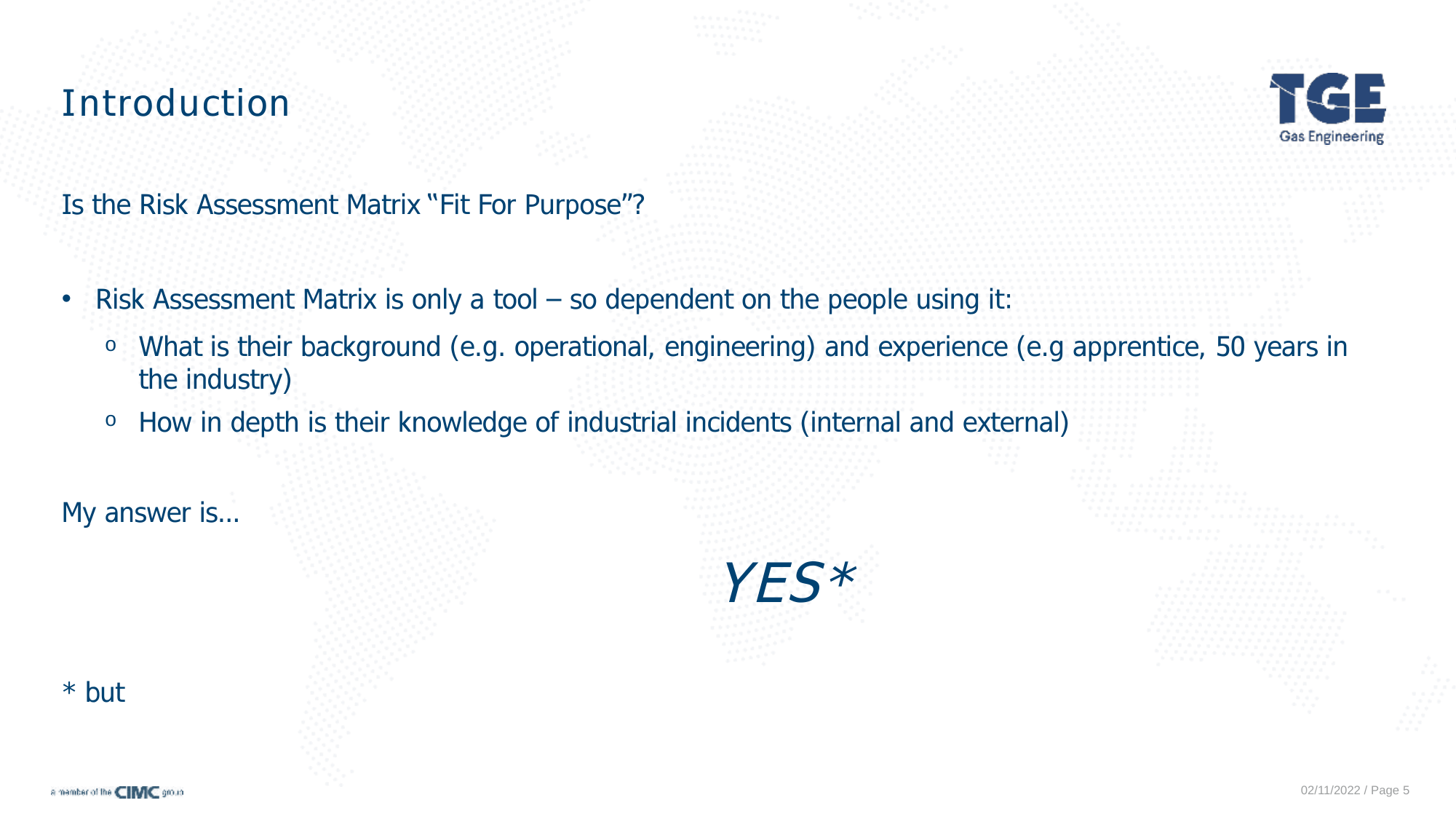

# Introduction
Is the Risk Assessment Matrix “Fit For Purpose”?

Risk Assessment Matrix is only a tool – so dependent on the people using it:
What is their background (e.g. operational, engineering) and experience (e.g apprentice, 50 years in the industry)
How in depth is their knowledge of industrial incidents (internal and external)

My answer is…
						YES*

* but